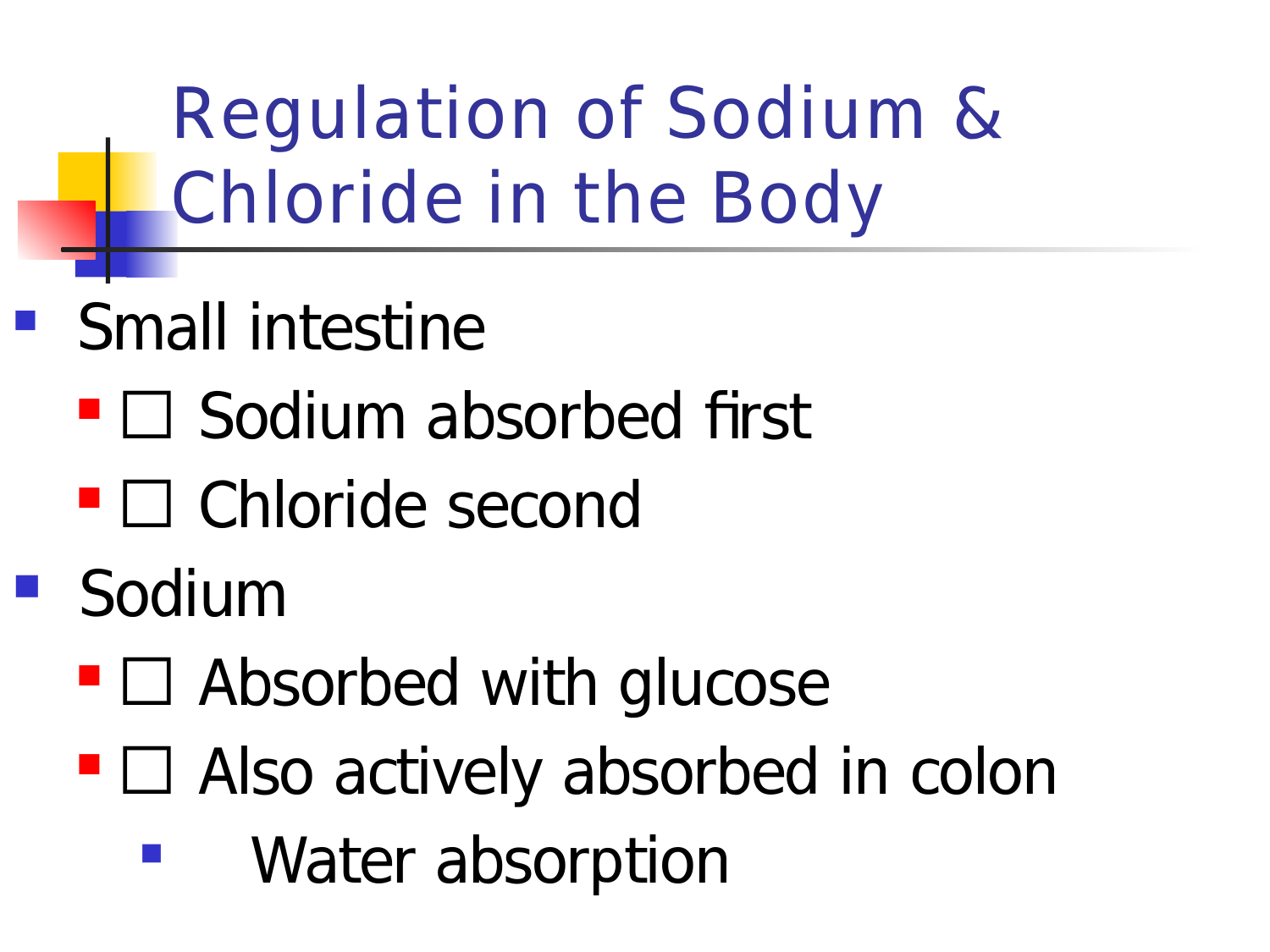

# Regulation of Sodium & Chloride in the Body
 Small intestine
􀂄 Sodium absorbed first
􀂄 Chloride second
 Sodium
􀂄 Absorbed with glucose
􀂄 Also actively absorbed in colon
    Water absorption